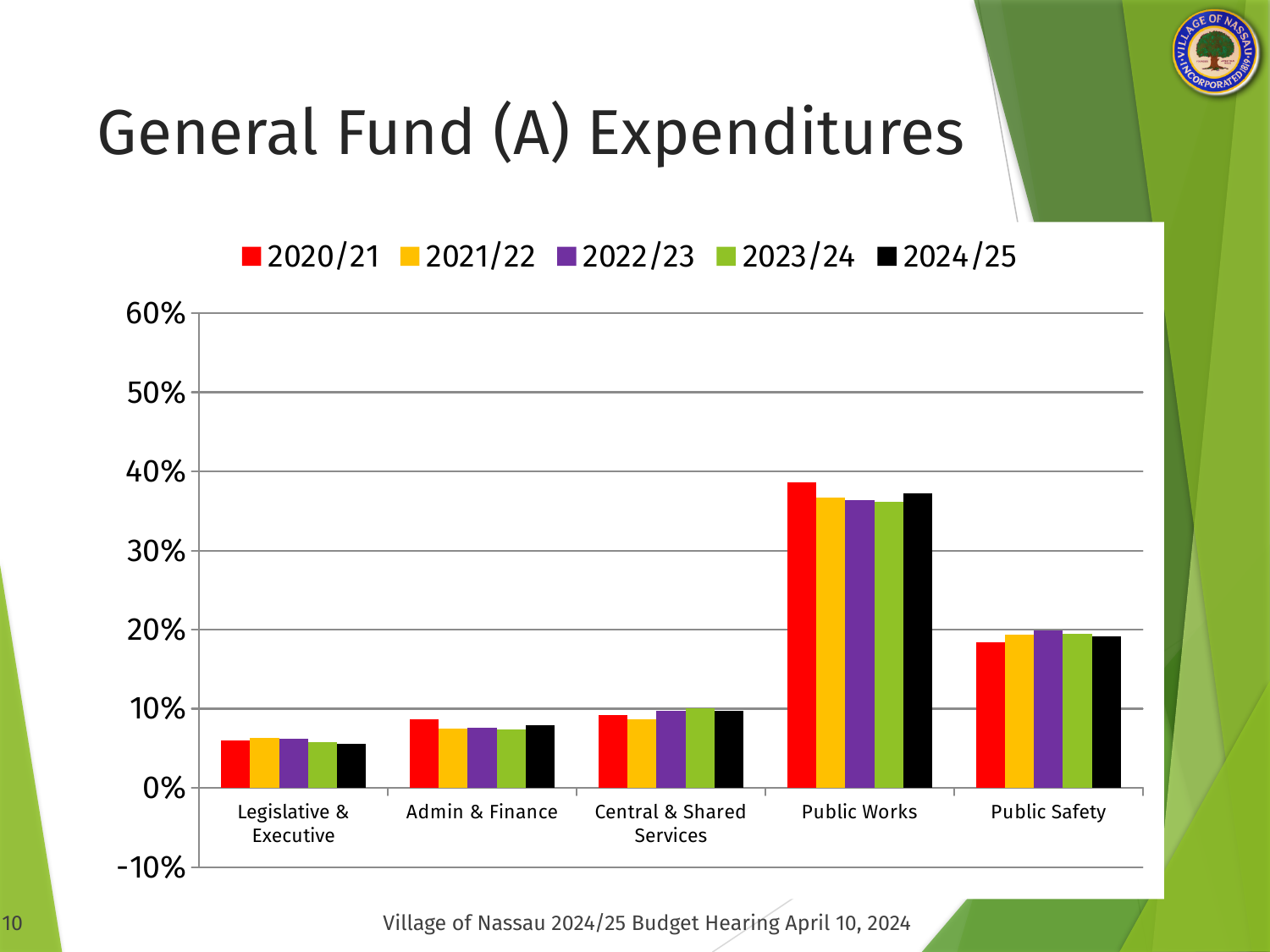

# General Fund (A) Expenditures

### Chart

| Category | 2020/21 | 2021/22 | 2022/23 | 2023/24 | 2024/25 |
|---|---|---|---|---|---|
| Legislative & Executive | 0.06030980349194493 | 0.06318530933545516 | 0.062 | 0.05751280937829604 | 0.055722467455289644 |
| Admin & Finance | 0.0869179755176677 | 0.07439196334865418 | 0.076 | 0.0734853202991242 | 0.07881489466583061 |
| Central & Shared Services | 0.09174789254625665 | 0.0867117543007842 | 0.097 | 0.10098179321072909 | 0.09783828588079926 |
| Public Works | 0.38600840609461434 | 0.36734997789835017 | 0.364 | 0.36112694260790534 | 0.3719150734806541 |
| Public Safety | 0.18382428104344814 | 0.19364684069376525 | 0.199 | 0.1948935233895123 | 0.1914714692757284 |